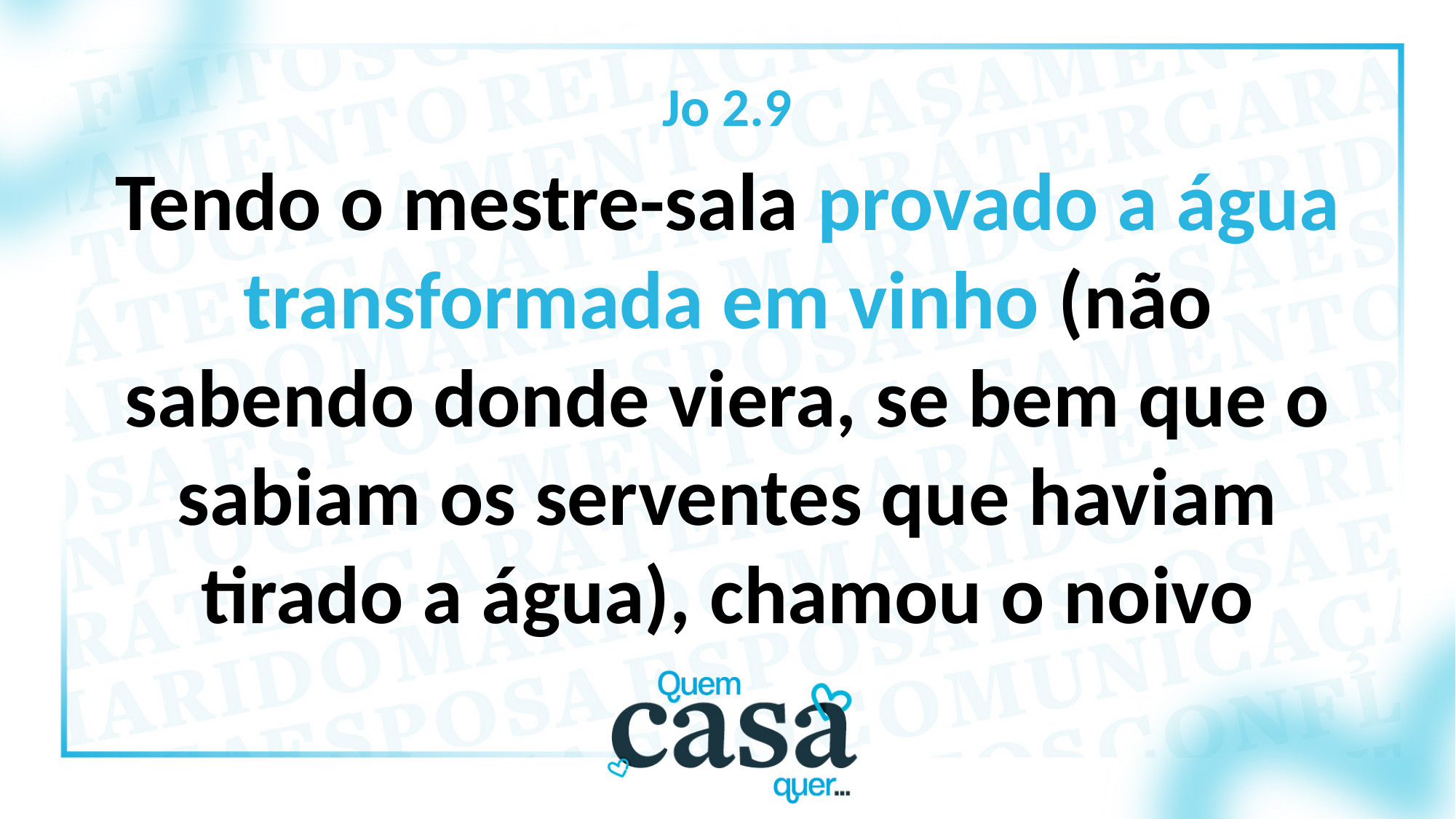

Jo 2.9
Tendo o mestre-sala provado a água transformada em vinho (não sabendo donde viera, se bem que o sabiam os serventes que haviam tirado a água), chamou o noivo